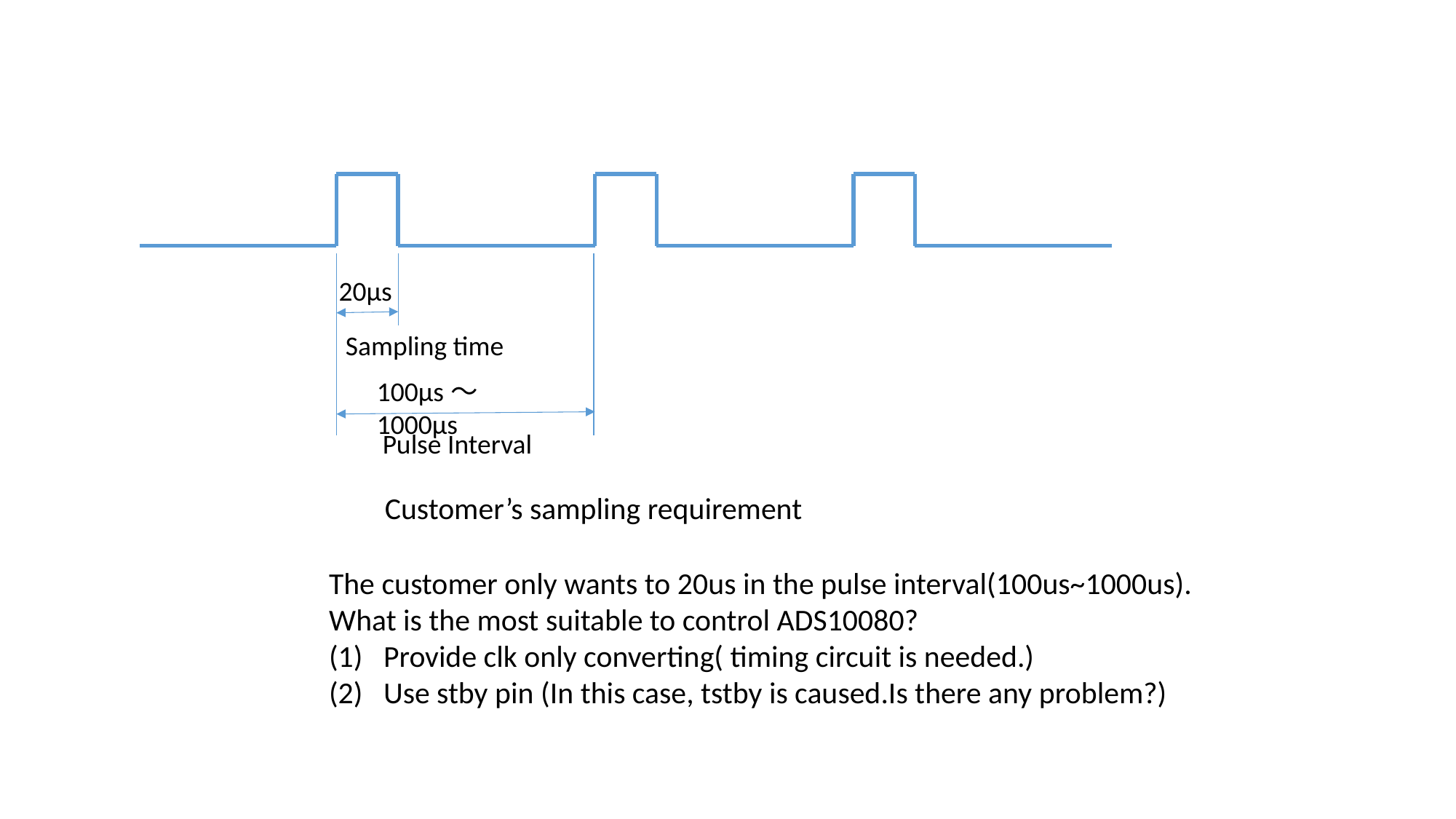

20μs
Sampling time
100μs～1000μs
Pulse Interval
Customer’s sampling requirement
The customer only wants to 20us in the pulse interval(100us~1000us).
What is the most suitable to control ADS10080?
Provide clk only converting( timing circuit is needed.)
Use stby pin (In this case, tstby is caused.Is there any problem?)